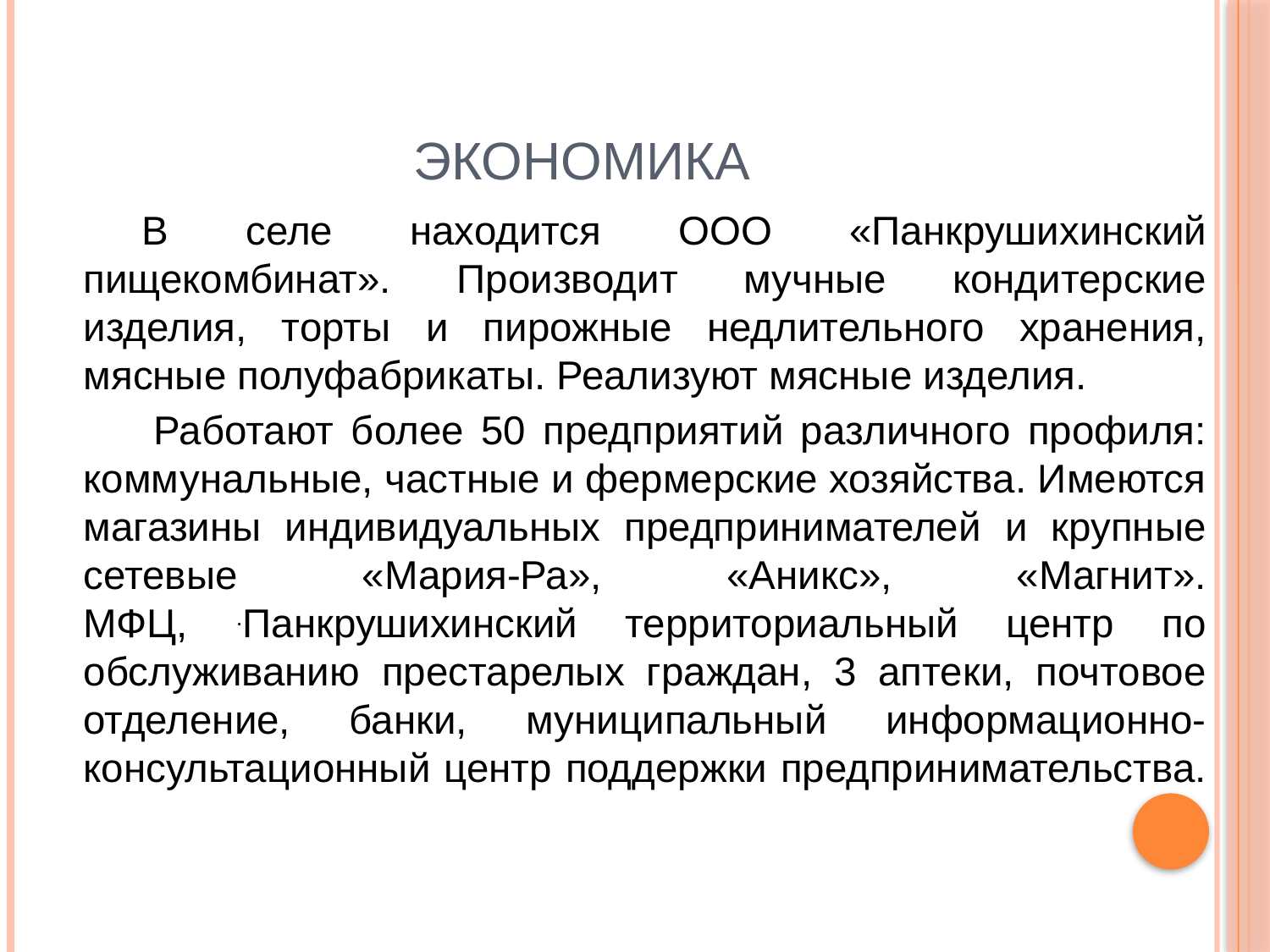

# Экономика
В селе находится ООО «Панкрушихинский пищекомбинат». Производит мучные кондитерские изделия, торты и пирожные недлительного хранения, мясные полуфабрикаты. Реализуют мясные изделия.
Работают более 50 предприятий различного профиля: коммунальные, частные и фермерские хозяйства. Имеются магазины индивидуальных предпринимателей и крупные сетевые «Мария-Ра», «Аникс», «Магнит». МФЦ, .Панкрушихинский территориальный центр по обслуживанию престарелых граждан, 3 аптеки, почтовое отделение, банки, муниципальный информационно-консультационный центр поддержки предпринимательства.